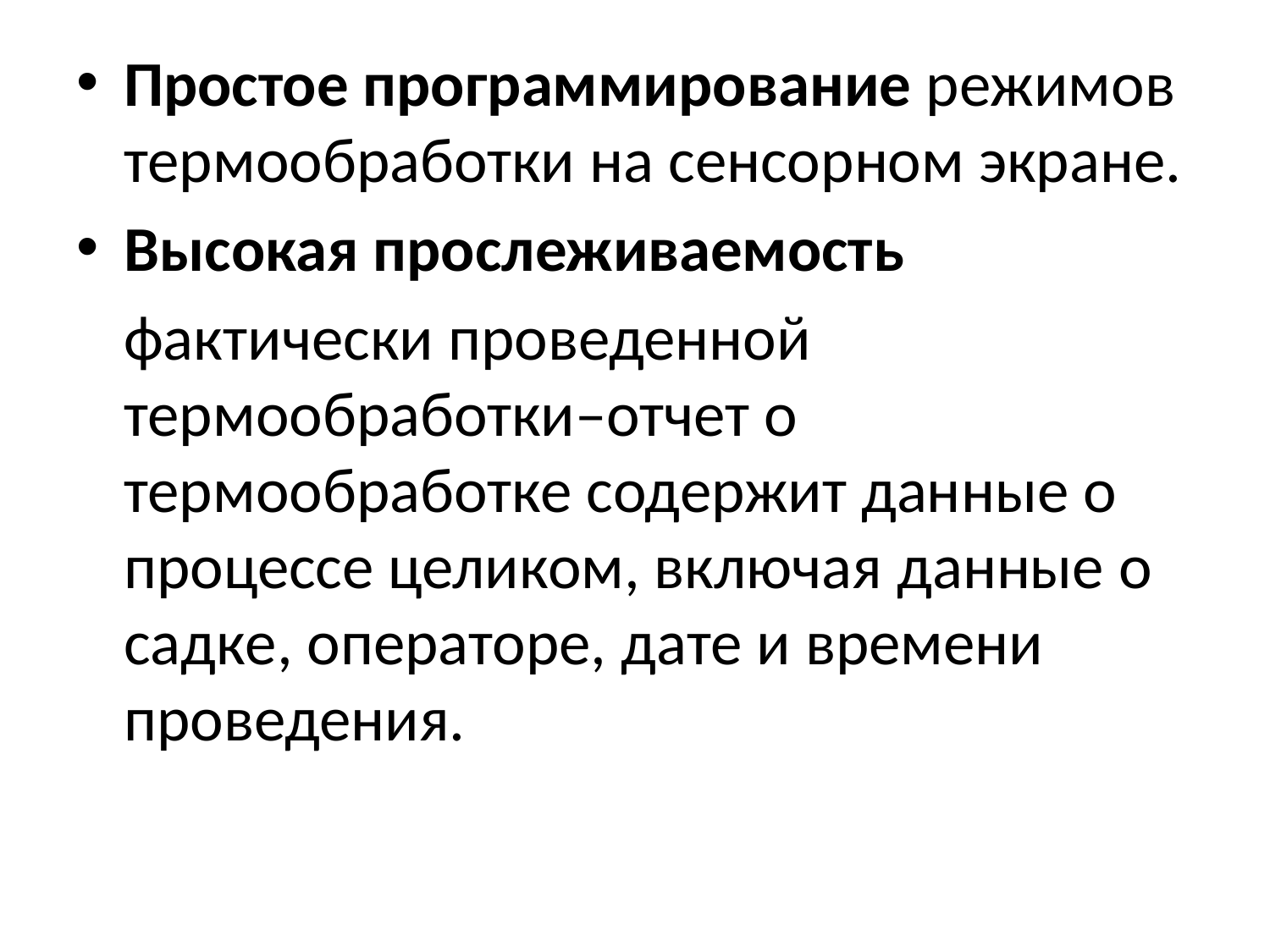

Простое программирование режимов термообработки на сенсорном экране.
Высокая прослеживаемость
	фактически проведенной термообработки–отчет о термообработке содержит данные о процессе целиком, включая данные о садке, операторе, дате и времени проведения.